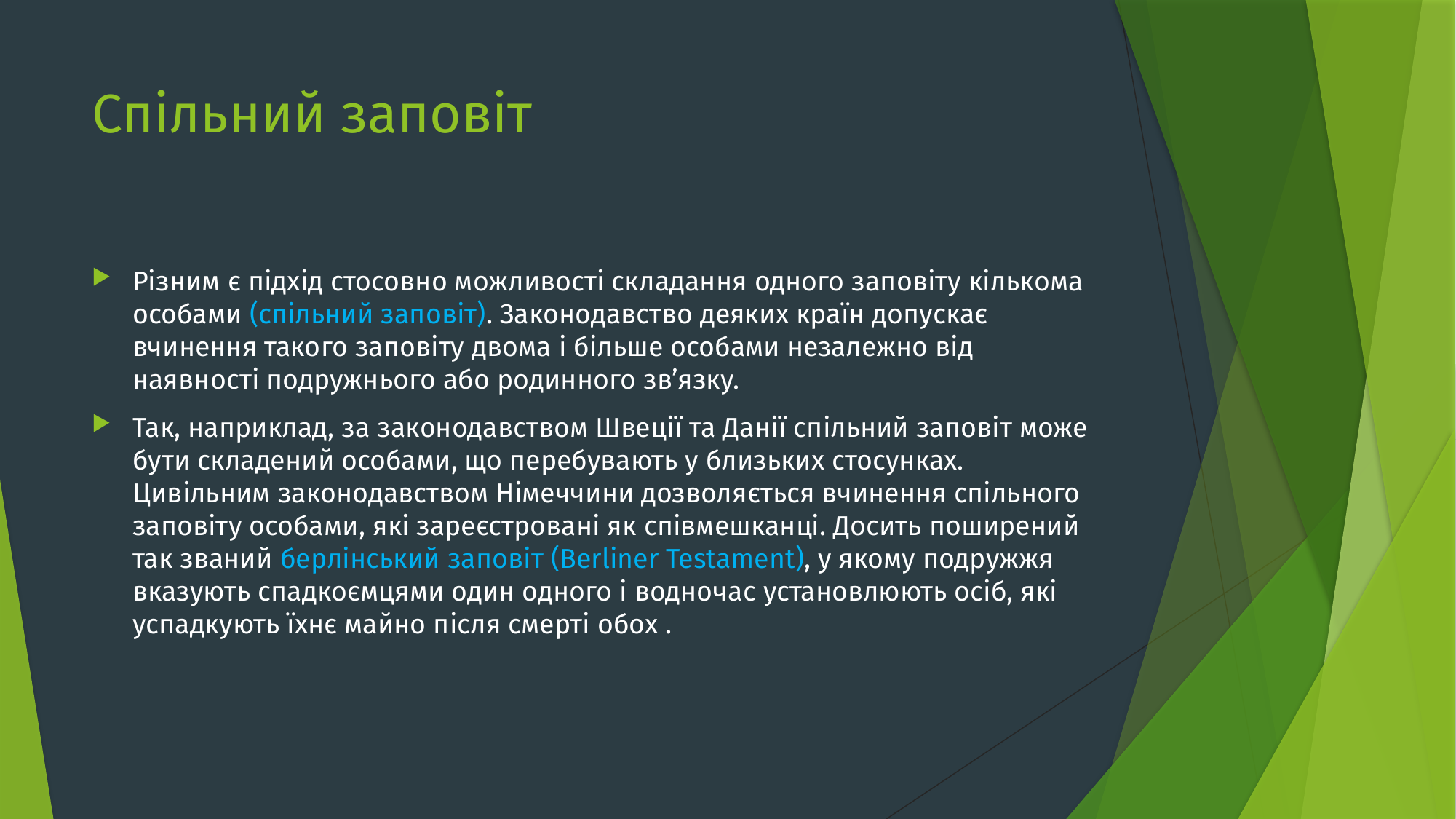

# Спільний заповіт
Різним є підхід стосовно можливості складання одного заповіту кількома особами (спільний заповіт). Законодавство деяких країн допускає вчинення такого заповіту двома і більше особами незалежно від наявності подружнього або родинного зв’язку.
Так, наприклад, за законодавством Швеції та Данії спільний заповіт може бути складений особами, що перебувають у близьких стосунках. Цивільним законодавством Німеччини дозволяється вчинення спільного заповіту особами, які зареєстровані як співмешканці. Досить поширений так званий берлінський заповіт (Berliner Testament), у якому подружжя вказують спадкоємцями один одного і водночас установлюють осіб, які успадкують їхнє майно після смерті обох .